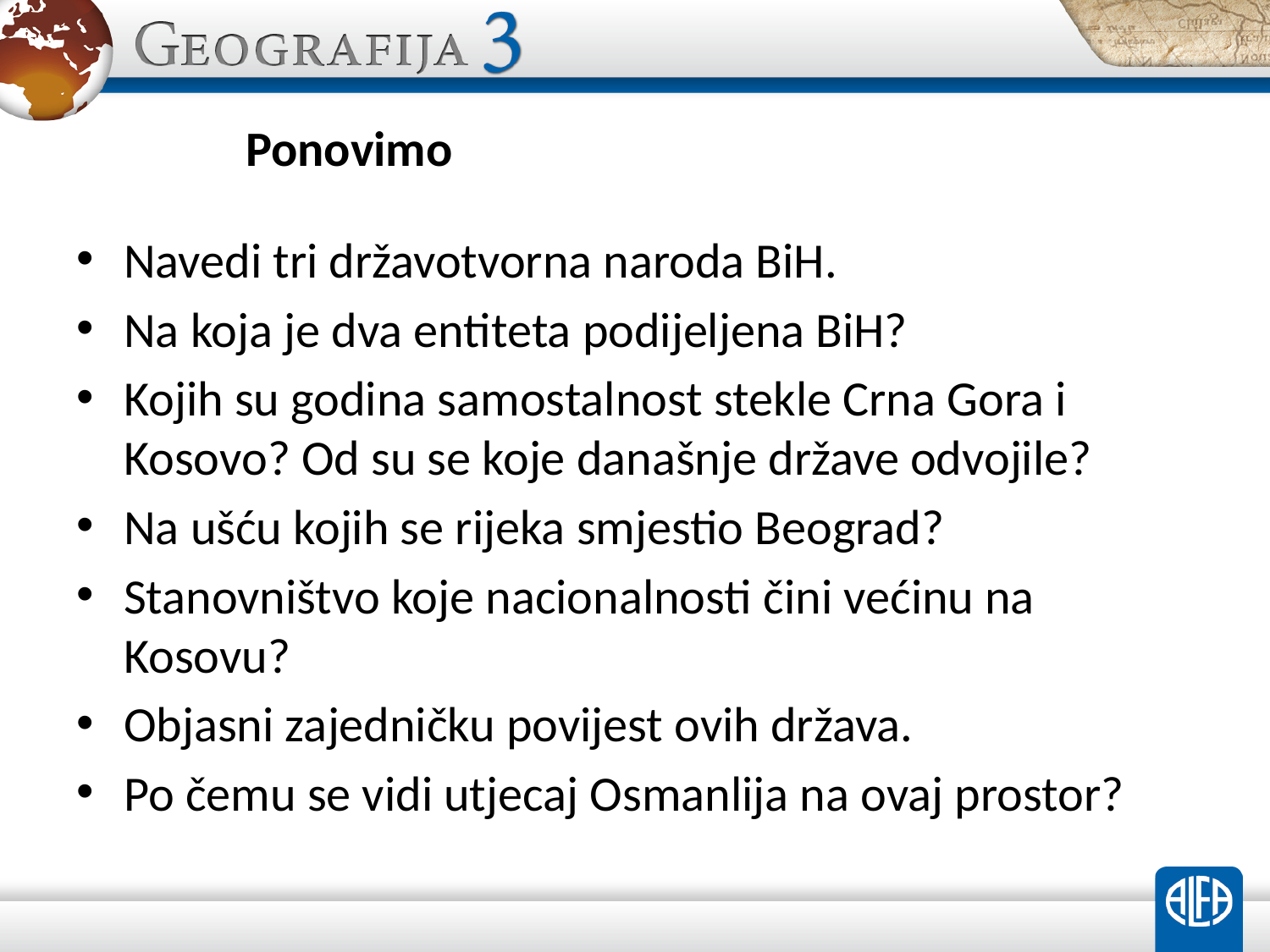

# Ponovimo
Navedi tri državotvorna naroda BiH.
Na koja je dva entiteta podijeljena BiH?
Kojih su godina samostalnost stekle Crna Gora i Kosovo? Od su se koje današnje države odvojile?
Na ušću kojih se rijeka smjestio Beograd?
Stanovništvo koje nacionalnosti čini većinu na Kosovu?
Objasni zajedničku povijest ovih država.
Po čemu se vidi utjecaj Osmanlija na ovaj prostor?